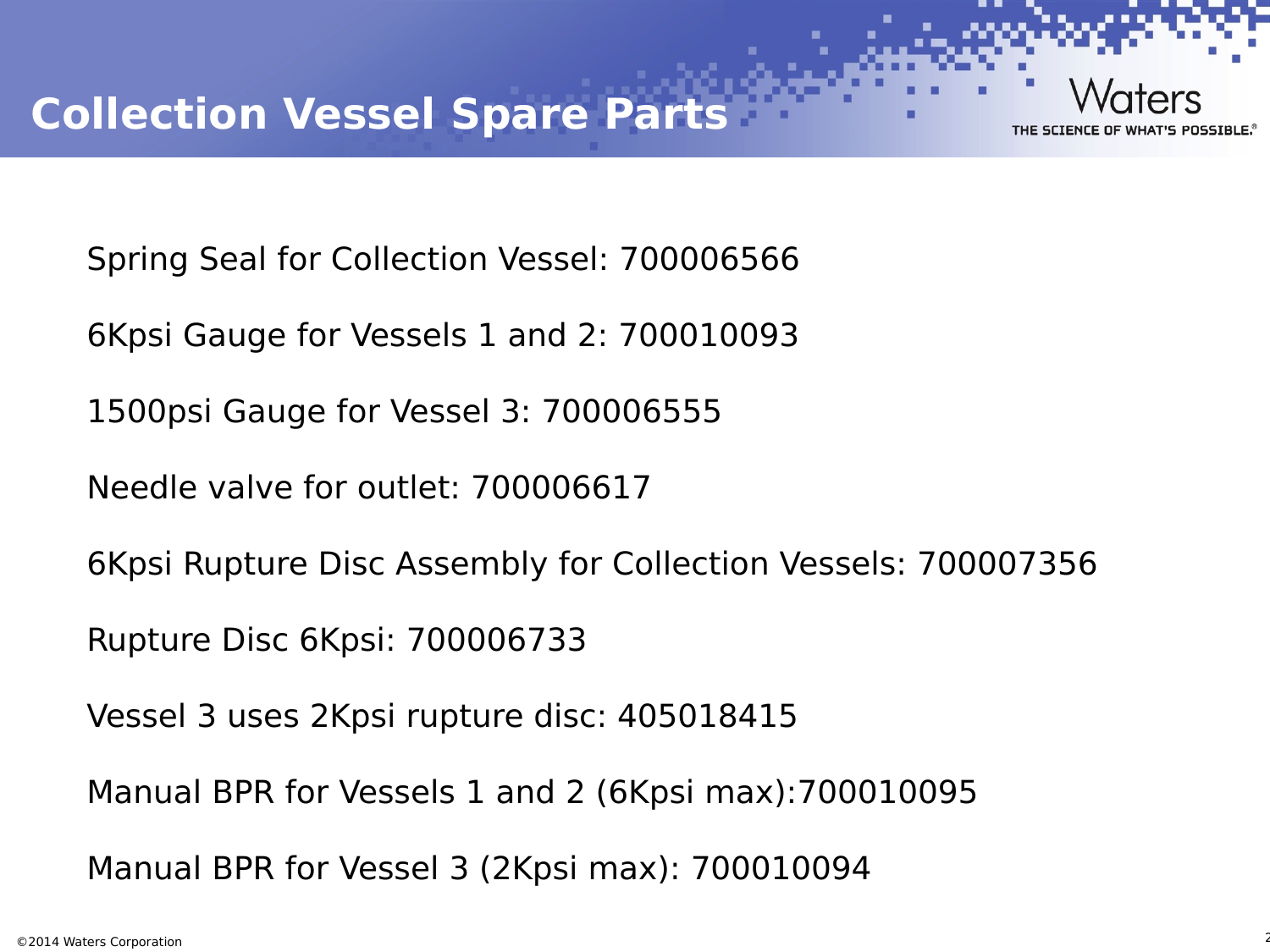

# Collection Vessel Spare Parts
Spring Seal for Collection Vessel: 700006566

6Kpsi Gauge for Vessels 1 and 2: 700010093

1500psi Gauge for Vessel 3: 700006555

Needle valve for outlet: 700006617

6Kpsi Rupture Disc Assembly for Collection Vessels: 700007356

Rupture Disc 6Kpsi: 700006733

Vessel 3 uses 2Kpsi rupture disc: 405018415

Manual BPR for Vessels 1 and 2 (6Kpsi max):700010095

Manual BPR for Vessel 3 (2Kpsi max): 700010094